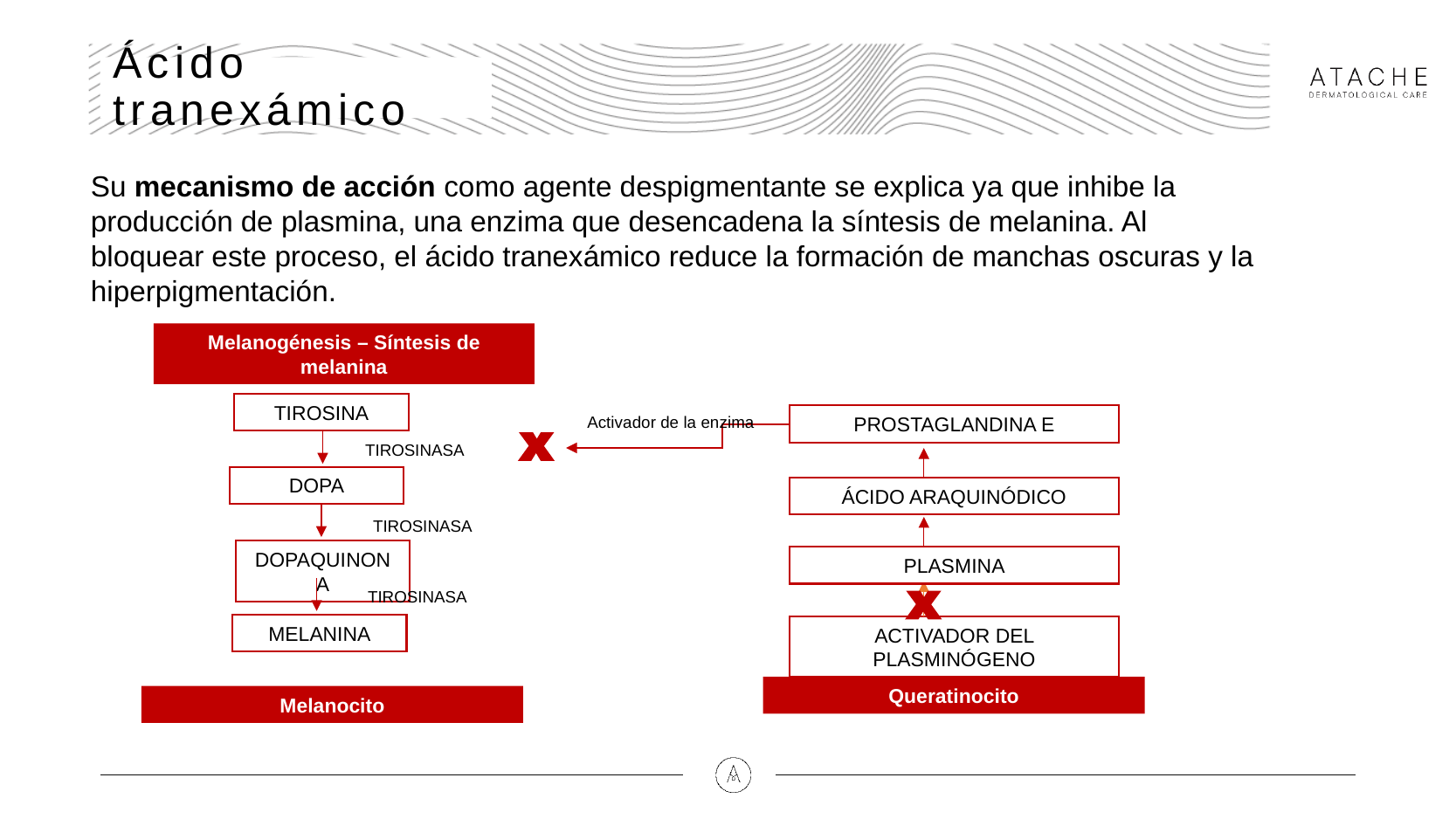

# Ácido tranexámico
Su mecanismo de acción como agente despigmentante se explica ya que inhibe la producción de plasmina, una enzima que desencadena la síntesis de melanina. Al bloquear este proceso, el ácido tranexámico reduce la formación de manchas oscuras y la hiperpigmentación.
Melanogénesis – Síntesis de melanina
TIROSINA
x
Activador de la enzima
PROSTAGLANDINA E
TIROSINASA
DOPA
ÁCIDO ARAQUINÓDICO
TIROSINASA
DOPAQUINONA
PLASMINA
x
TIROSINASA
MELANINA
ACTIVADOR DEL PLASMINÓGENO
Queratinocito
Melanocito